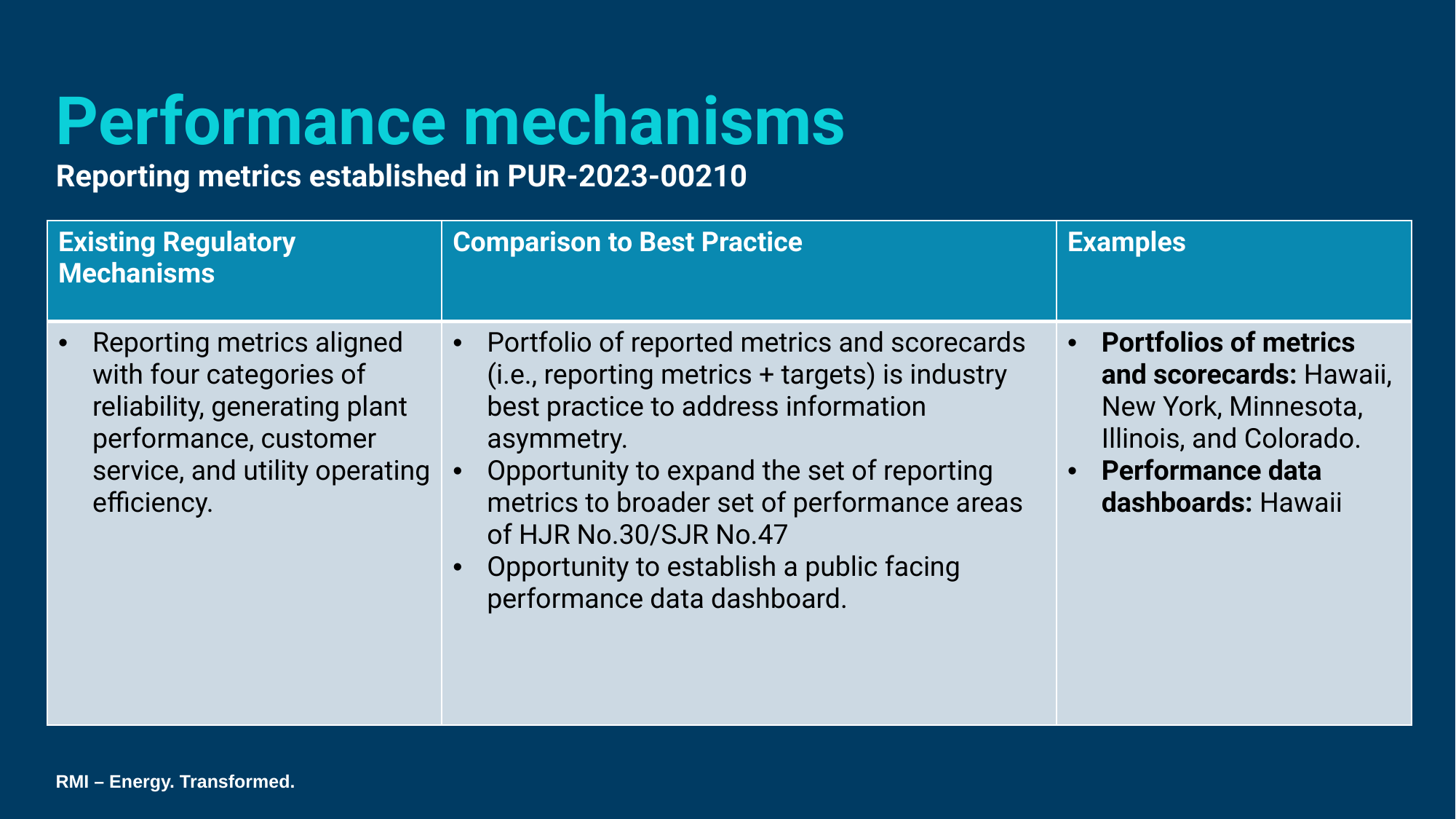

# Performance mechanisms
Reporting metrics established in PUR-2023-00210
| Existing Regulatory Mechanisms | Comparison to Best Practice | Examples |
| --- | --- | --- |
| Reporting metrics aligned with four categories of reliability, generating plant performance, customer service, and utility operating efficiency. | Portfolio of reported metrics and scorecards (i.e., reporting metrics + targets) is industry best practice to address information asymmetry. Opportunity to expand the set of reporting metrics to broader set of performance areas of HJR No.30/SJR No.47 Opportunity to establish a public facing performance data dashboard. | Portfolios of metrics and scorecards: Hawaii, New York, Minnesota, Illinois, and Colorado. Performance data dashboards: Hawaii |